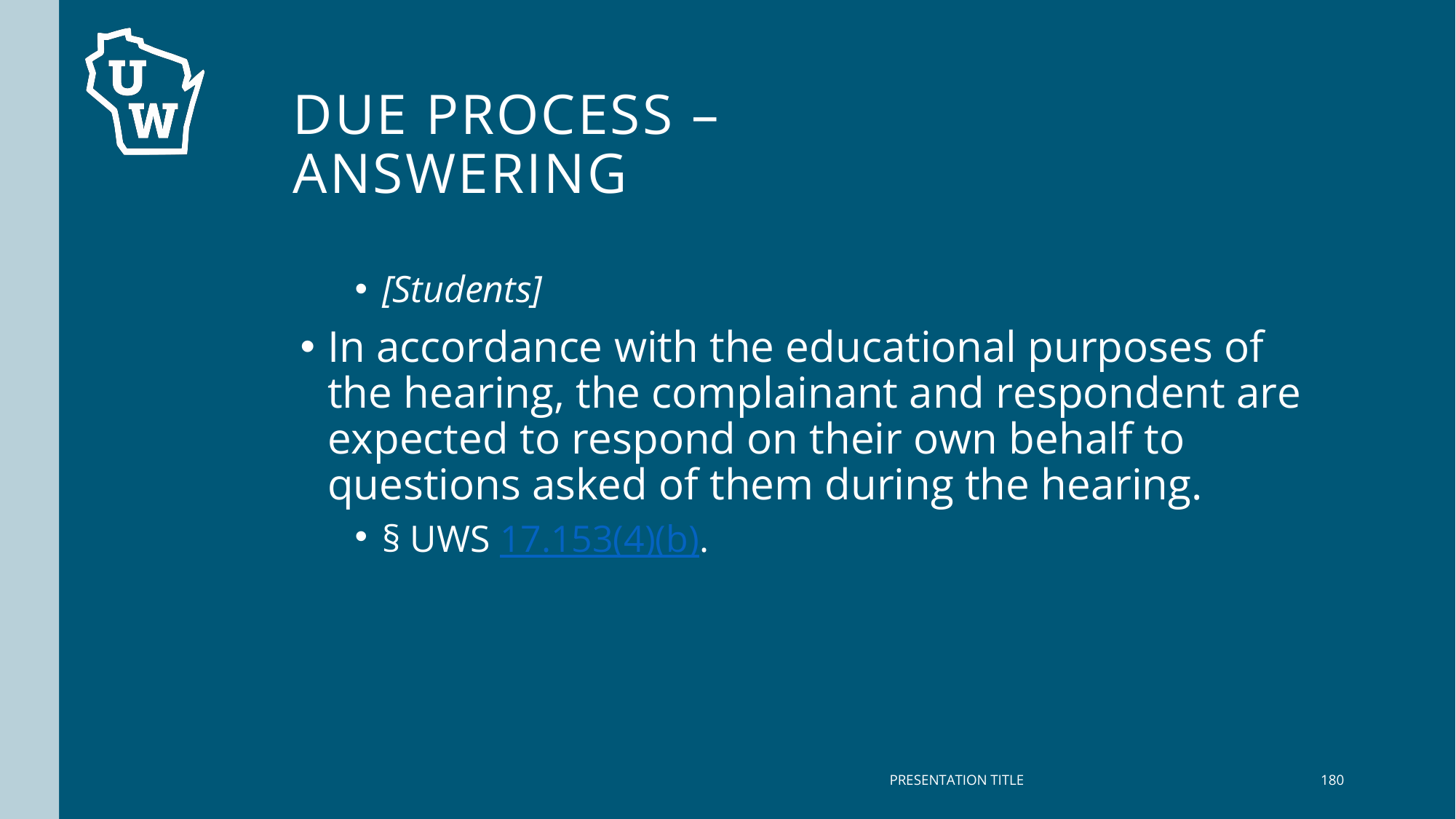

# Due Process – Answering
[Students]
In accordance with the educational purposes of the hearing, the complainant and respondent are expected to respond on their own behalf to questions asked of them during the hearing.
§ UWS 17.153(4)(b).
PRESENTATION TITLE
180